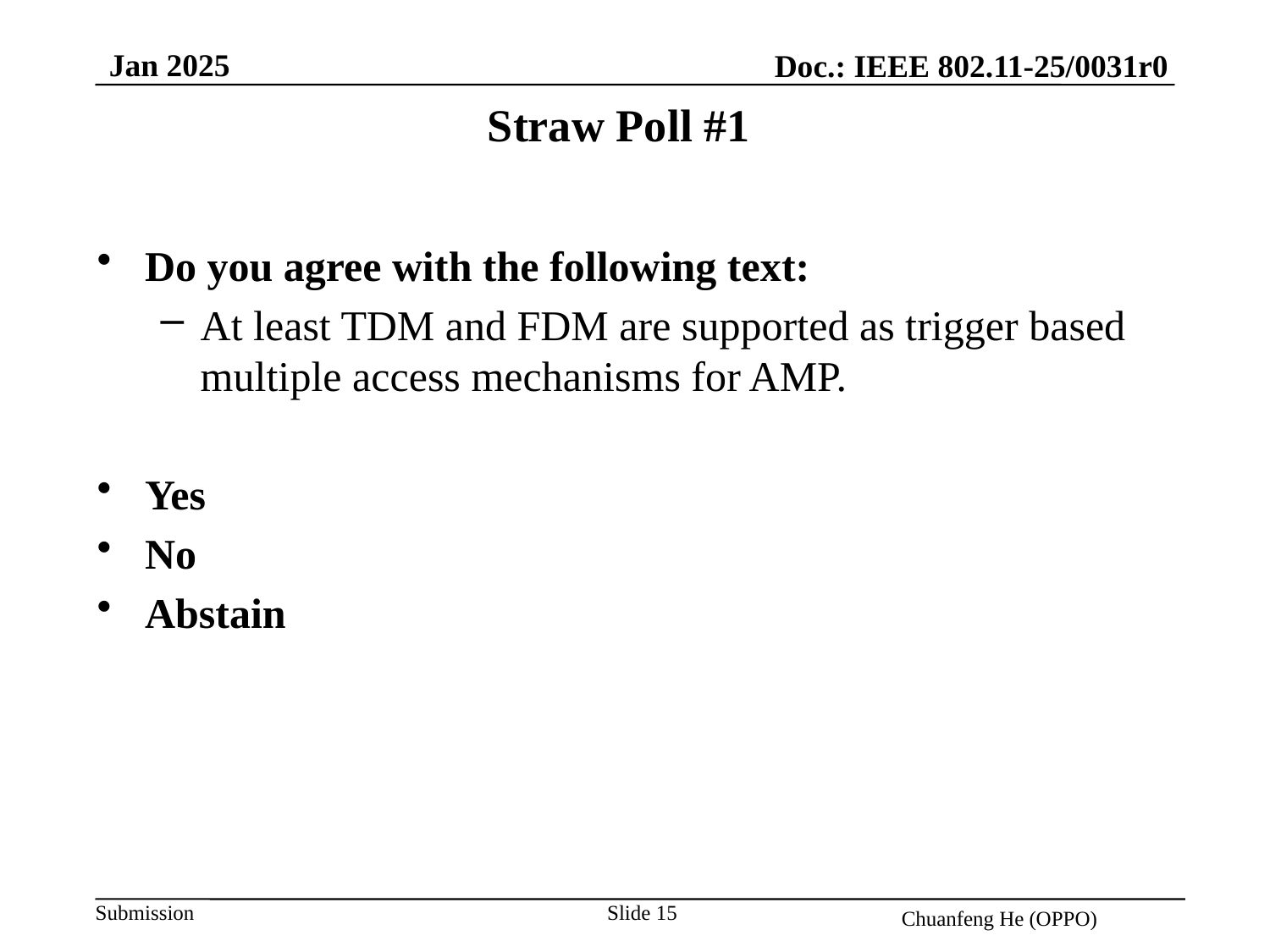

Jan 2025
Doc.: IEEE 802.11-25/0031r0
Straw Poll #1
Do you agree with the following text:
At least TDM and FDM are supported as trigger based multiple access mechanisms for AMP.

Yes
No
Abstain
Slide 15
Chuanfeng He (OPPO)